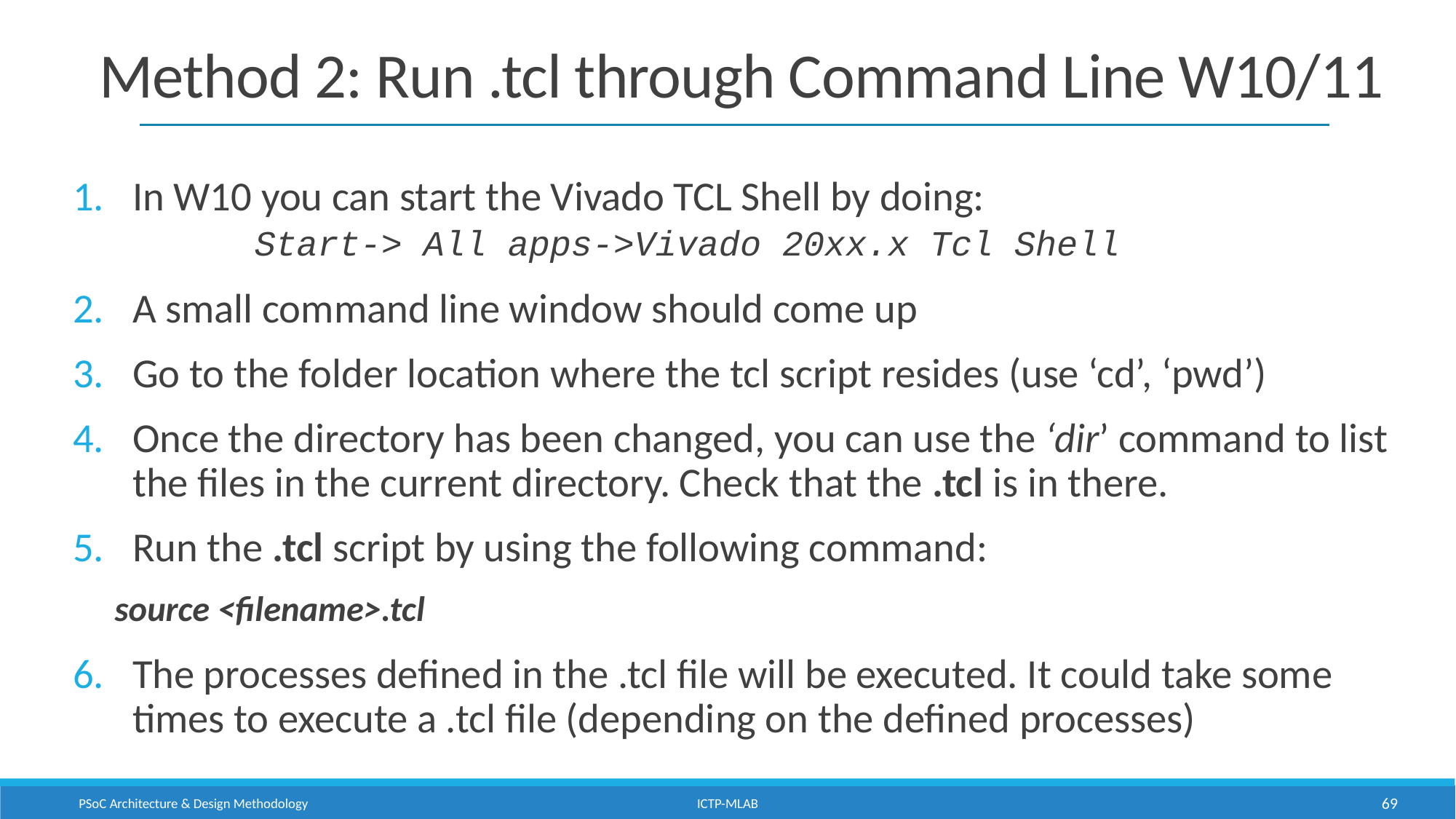

# Method 2: Run .tcl through Command Line W10/11
In W10 you can start the Vivado TCL Shell by doing:
       Start-> All apps->Vivado 20xx.x Tcl Shell
A small command line window should come up
Go to the folder location where the tcl script resides (use ‘cd’, ‘pwd’)
Once the directory has been changed, you can use the ‘dir’ command to list the files in the current directory. Check that the .tcl is in there.
Run the .tcl script by using the following command:
	 source <filename>.tcl
The processes defined in the .tcl file will be executed. It could take some times to execute a .tcl file (depending on the defined processes)

PSoC Architecture & Design Methodology
ICTP-MLAB
69